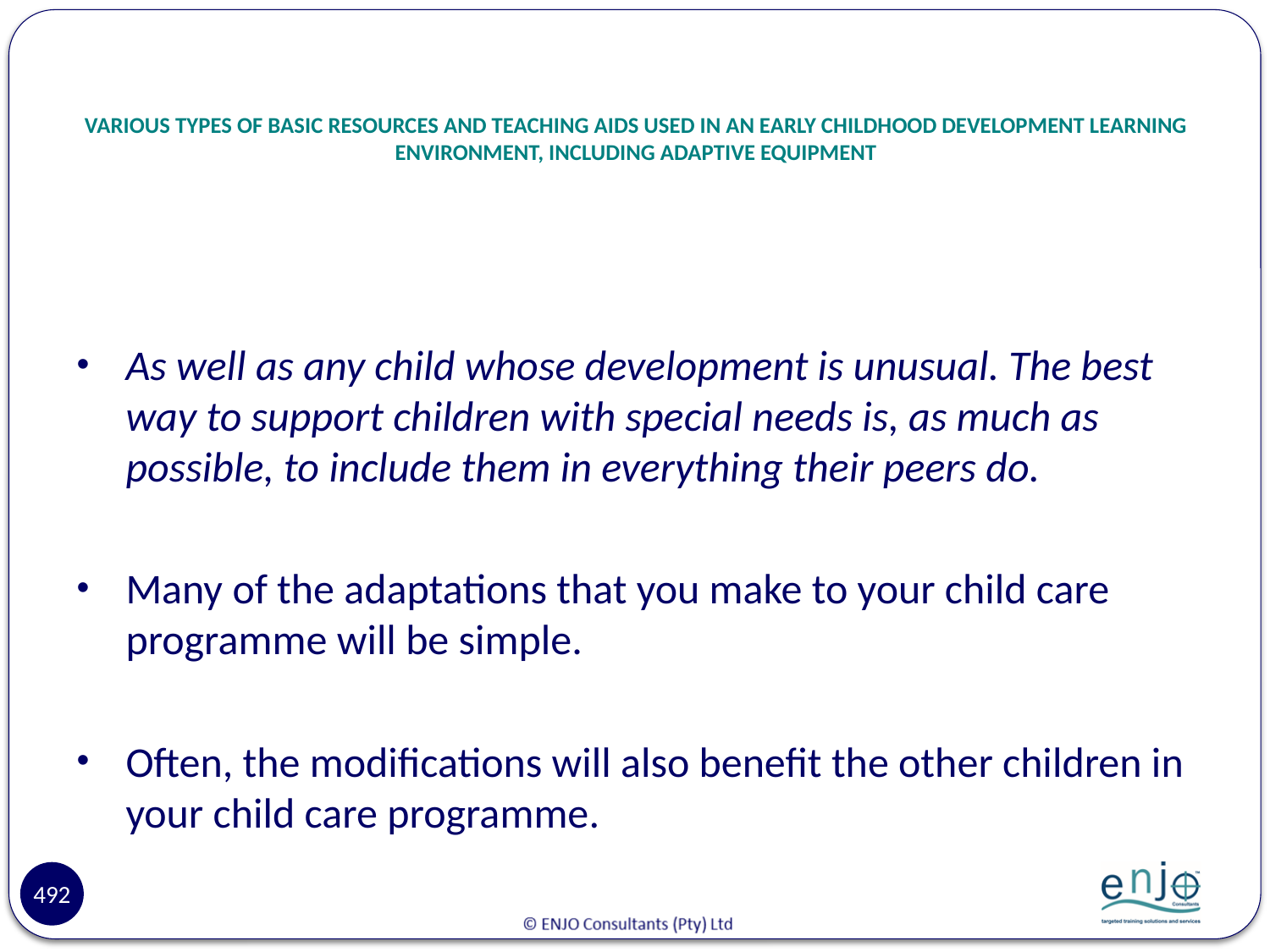

# VARIOUS TYPES OF BASIC RESOURCES AND TEACHING AIDS USED IN AN EARLY CHILDHOOD DEVELOPMENT LEARNING ENVIRONMENT, INCLUDING ADAPTIVE EQUIPMENT
As well as any child whose development is unusual. The best way to support children with special needs is, as much as possible, to include them in everything their peers do.

Many of the adaptations that you make to your child care programme will be simple.

Often, the modifications will also benefit the other children in your child care programme.

492